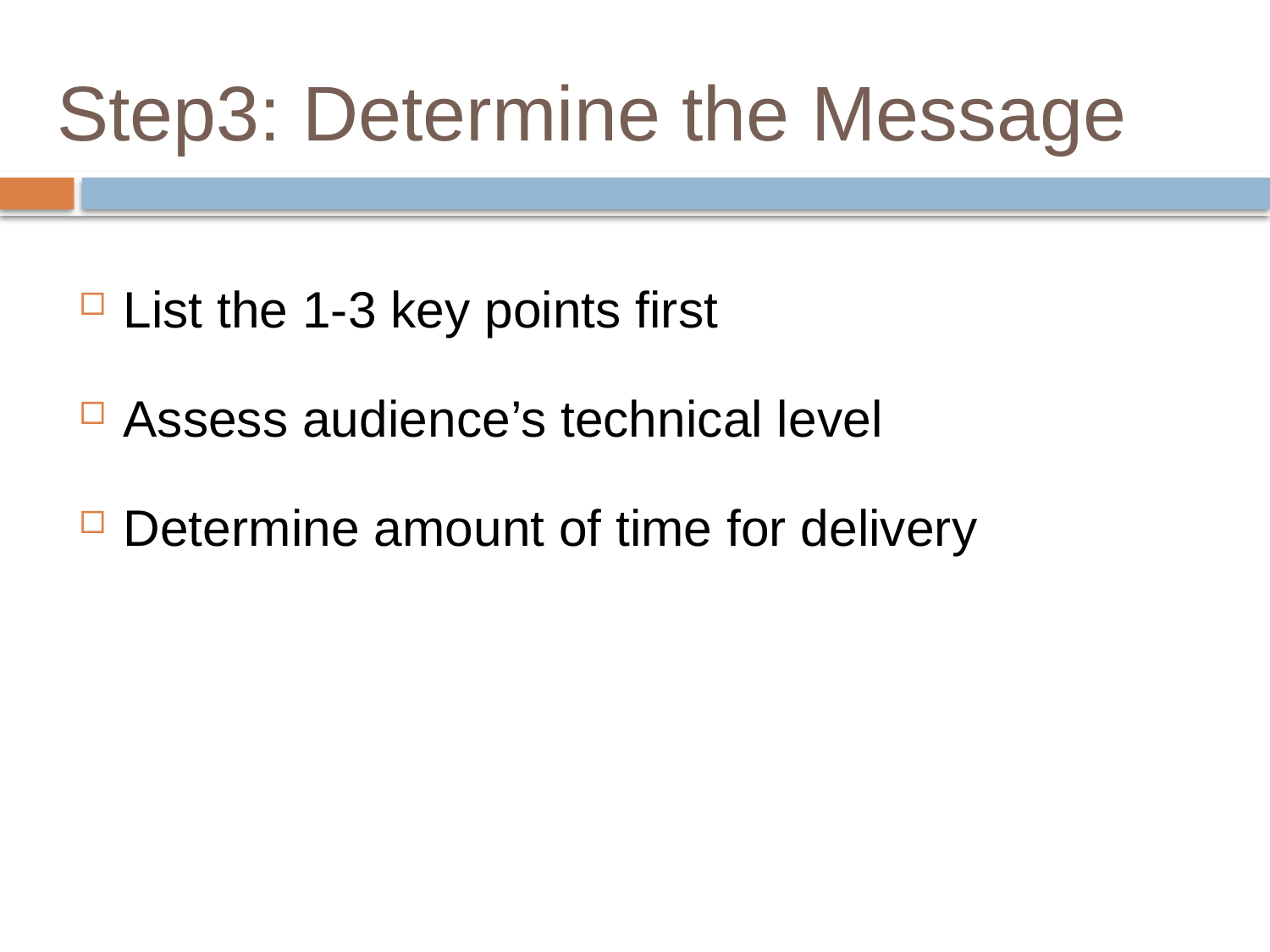

# Step3: Determine the Message
List the 1-3 key points first

Assess audience’s technical level

Determine amount of time for delivery